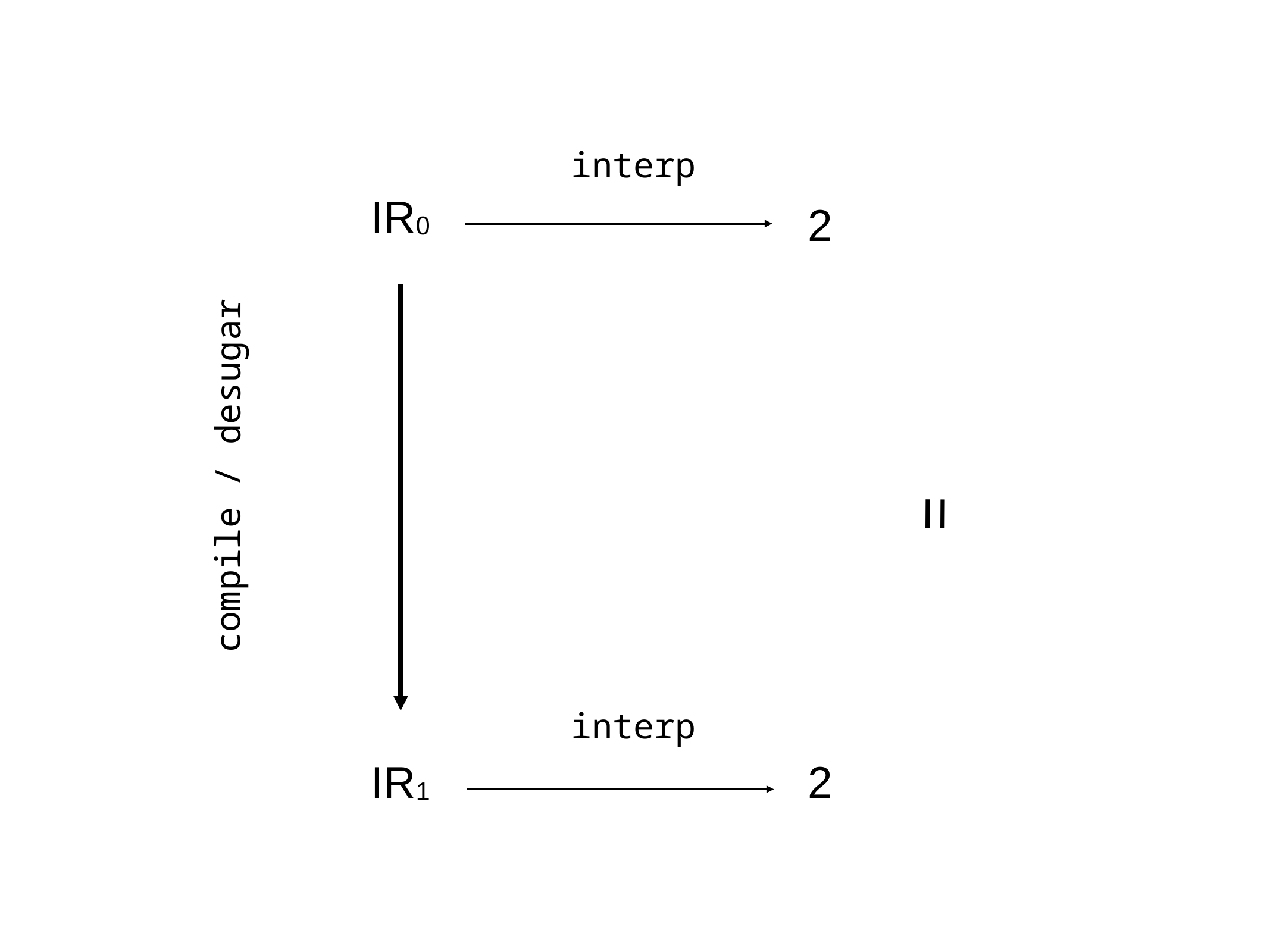

interp
IR0
2

compile / desugar
=
interp
IR1
2